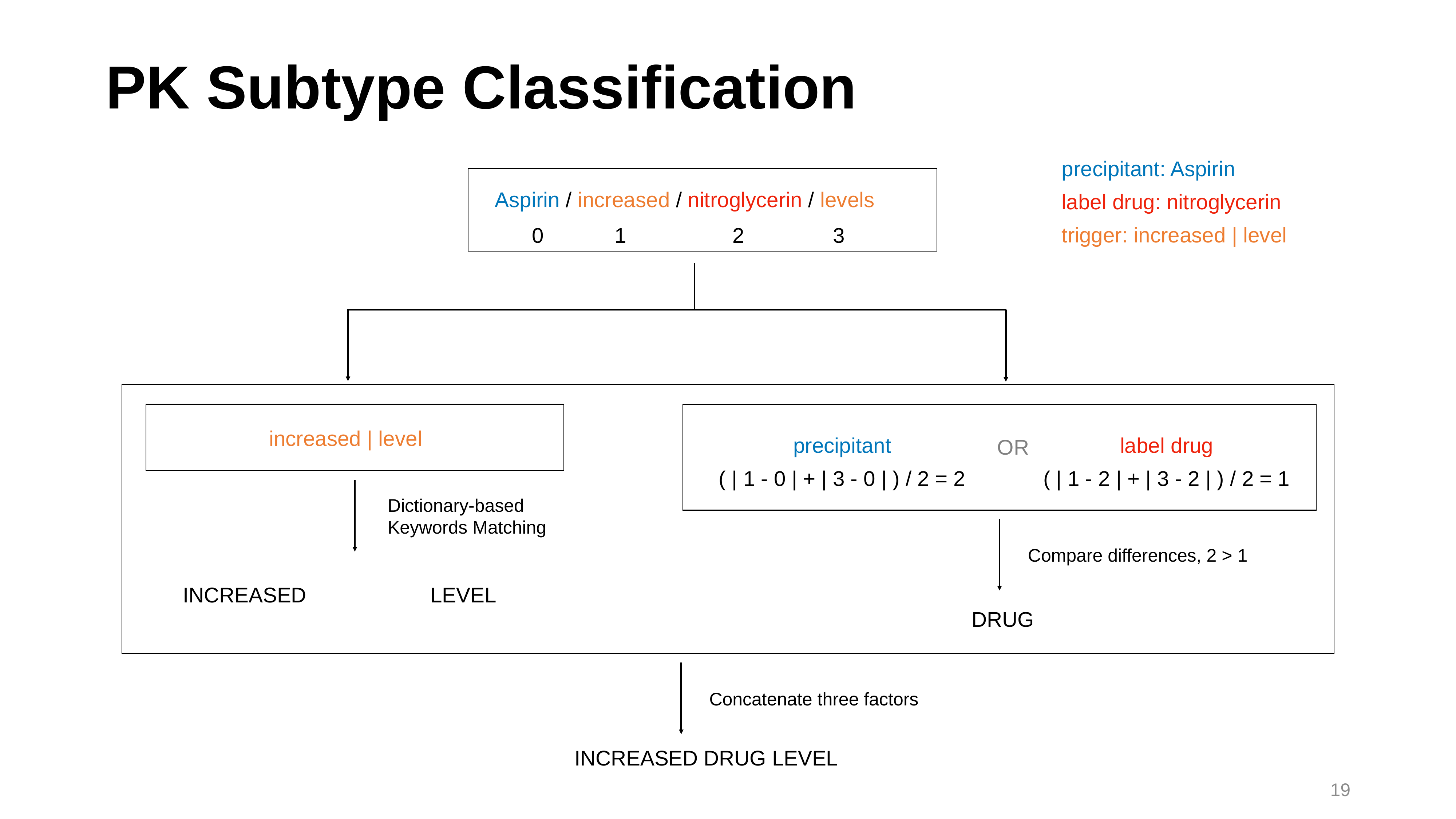

# PK Subtype Classification
precipitant: Aspirin
label drug: nitroglycerin
trigger: increased | level

Aspirin / increased / nitroglycerin / levels
  0            1                  2               3

increased | level
precipitant
( | 1 - 0 | + | 3 - 0 | ) / 2 = 2
label drug
( | 1 - 2 | + | 3 - 2 | ) / 2 = 1

Dictionary-based
Keywords Matching

Compare differences, 2 > 1
INCREASED                     LEVEL
DRUG

Concatenate three factors
INCREASED DRUG LEVEL
OR
19